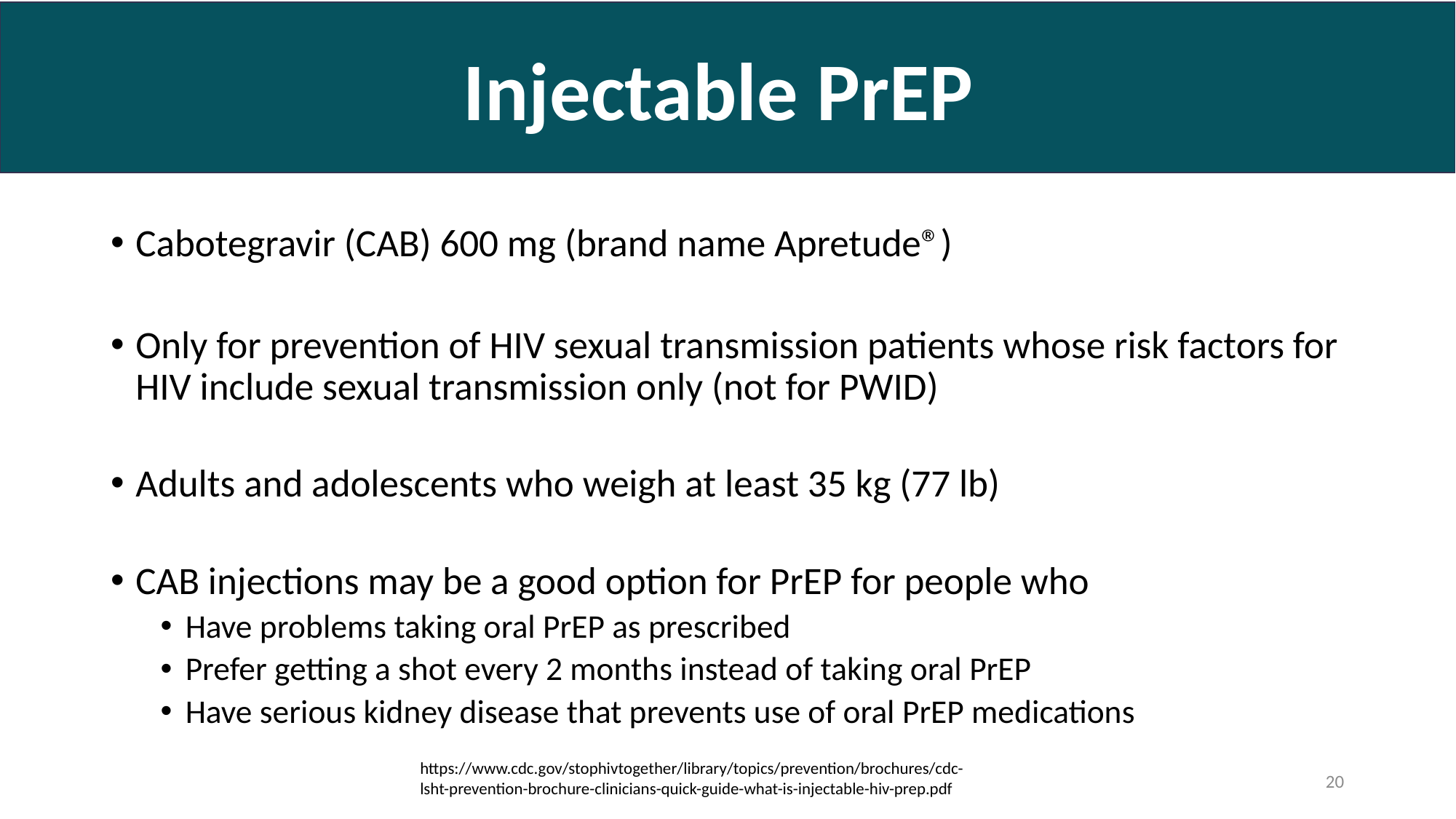

Injectable PrEP
Cabotegravir (CAB) 600 mg (brand name Apretude®)
Only for prevention of HIV sexual transmission patients whose risk factors for HIV include sexual transmission only (not for PWID)
Adults and adolescents who weigh at least 35 kg (77 lb)
CAB injections may be a good option for PrEP for people who
Have problems taking oral PrEP as prescribed
Prefer getting a shot every 2 months instead of taking oral PrEP
Have serious kidney disease that prevents use of oral PrEP medications
https://www.cdc.gov/stophivtogether/library/topics/prevention/brochures/cdc-lsht-prevention-brochure-clinicians-quick-guide-what-is-injectable-hiv-prep.pdf
20